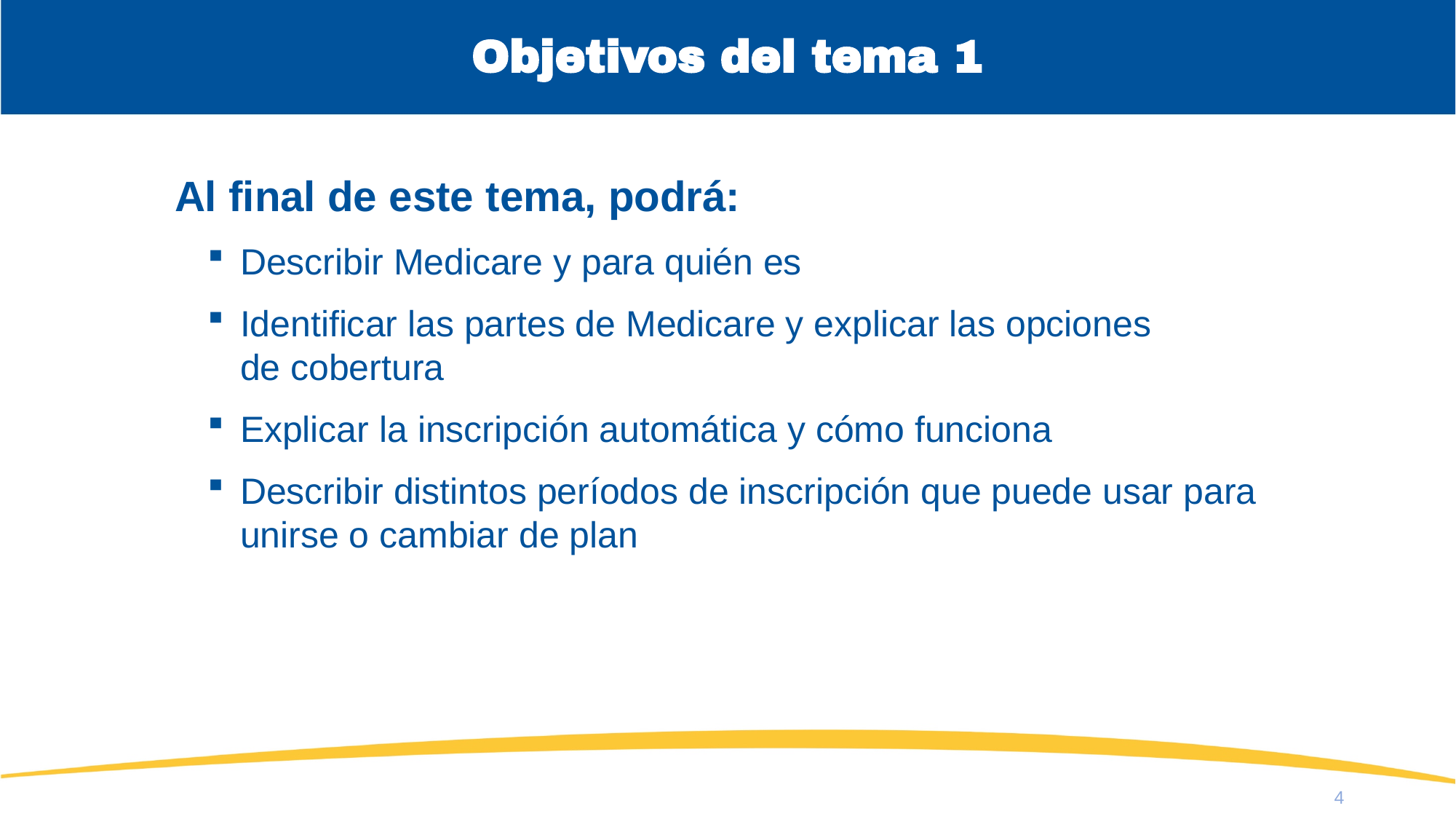

# Objetivos del tema 1
Al final de este tema, podrá:
Describir Medicare y para quién es
Identificar las partes de Medicare y explicar las opciones
de cobertura
Explicar la inscripción automática y cómo funciona
Describir distintos períodos de inscripción que puede usar para unirse o cambiar de plan
4